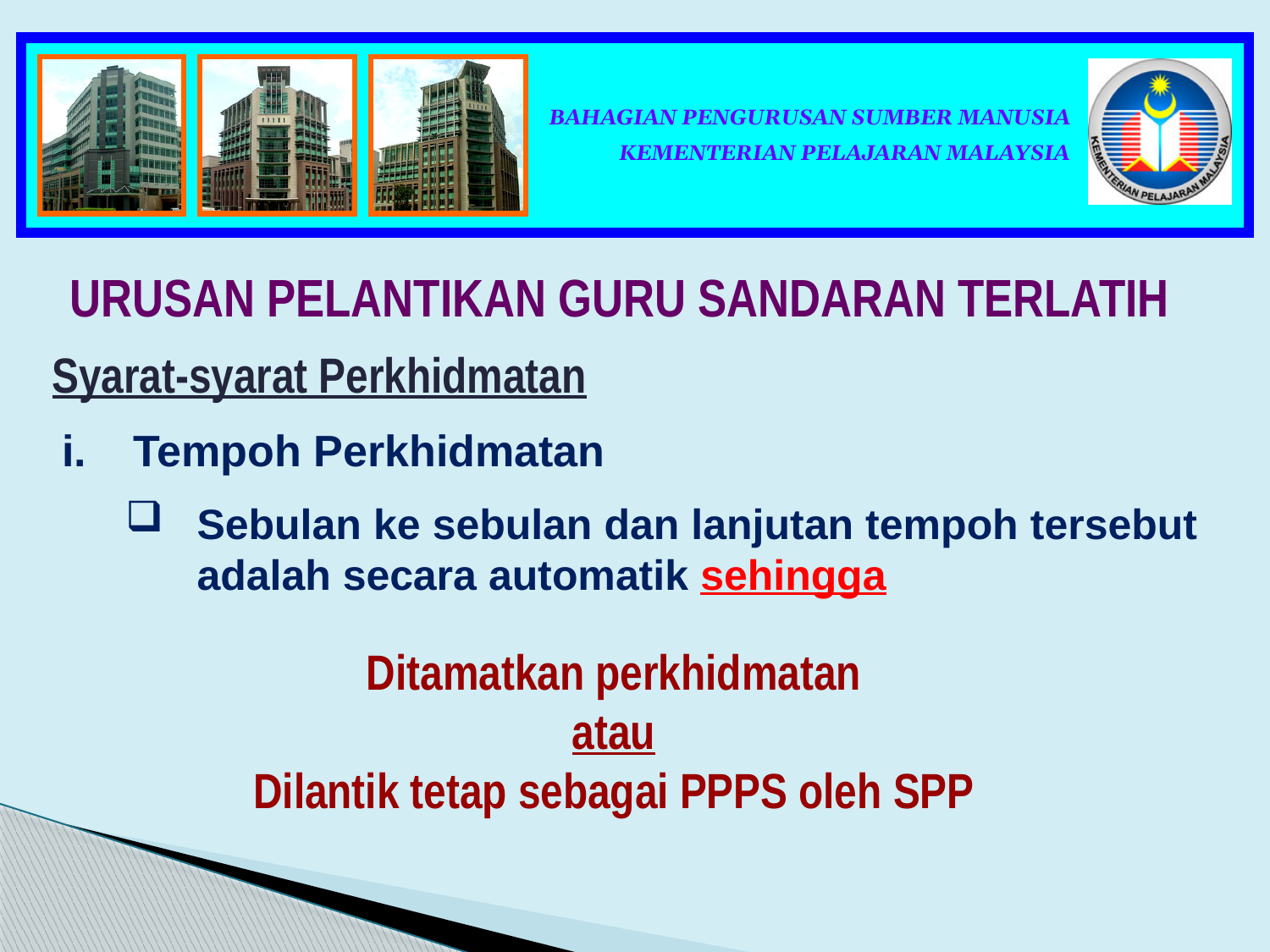

URUSAN PELANTIKAN GURU SANDARAN TERLATIH
Syarat-syarat Perkhidmatan
Tempoh Perkhidmatan
Sebulan ke sebulan dan lanjutan tempoh tersebut adalah secara automatik sehingga
Ditamatkan perkhidmatan
atau
Dilantik tetap sebagai PPPS oleh SPP